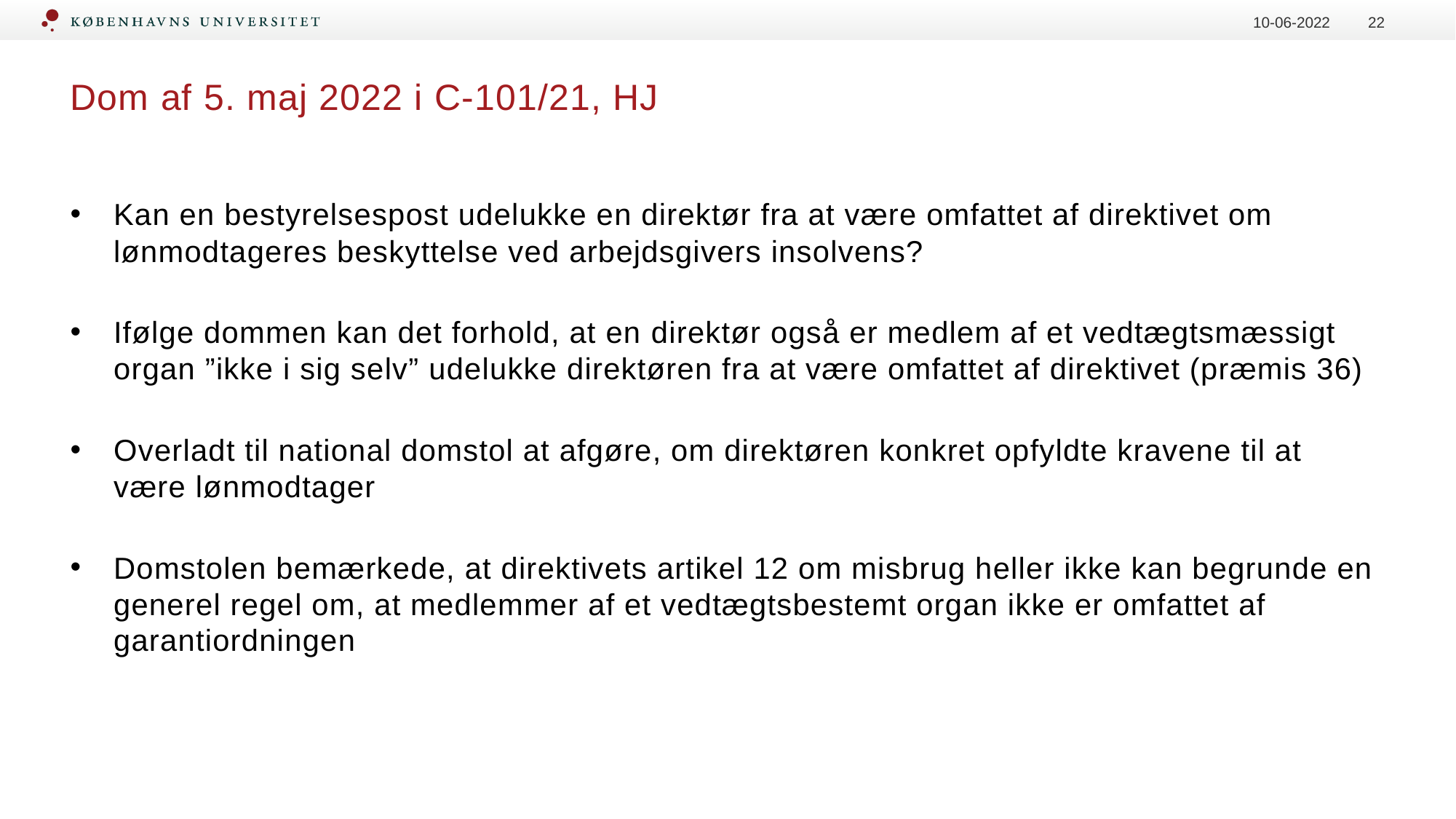

10-06-2022
22
# Dom af 5. maj 2022 i C-101/21, HJ
Kan en bestyrelsespost udelukke en direktør fra at være omfattet af direktivet om lønmodtageres beskyttelse ved arbejdsgivers insolvens?

Ifølge dommen kan det forhold, at en direktør også er medlem af et vedtægtsmæssigt organ ”ikke i sig selv” udelukke direktøren fra at være omfattet af direktivet (præmis 36)

Overladt til national domstol at afgøre, om direktøren konkret opfyldte kravene til at være lønmodtager

Domstolen bemærkede, at direktivets artikel 12 om misbrug heller ikke kan begrunde en generel regel om, at medlemmer af et vedtægtsbestemt organ ikke er omfattet af garantiordningen